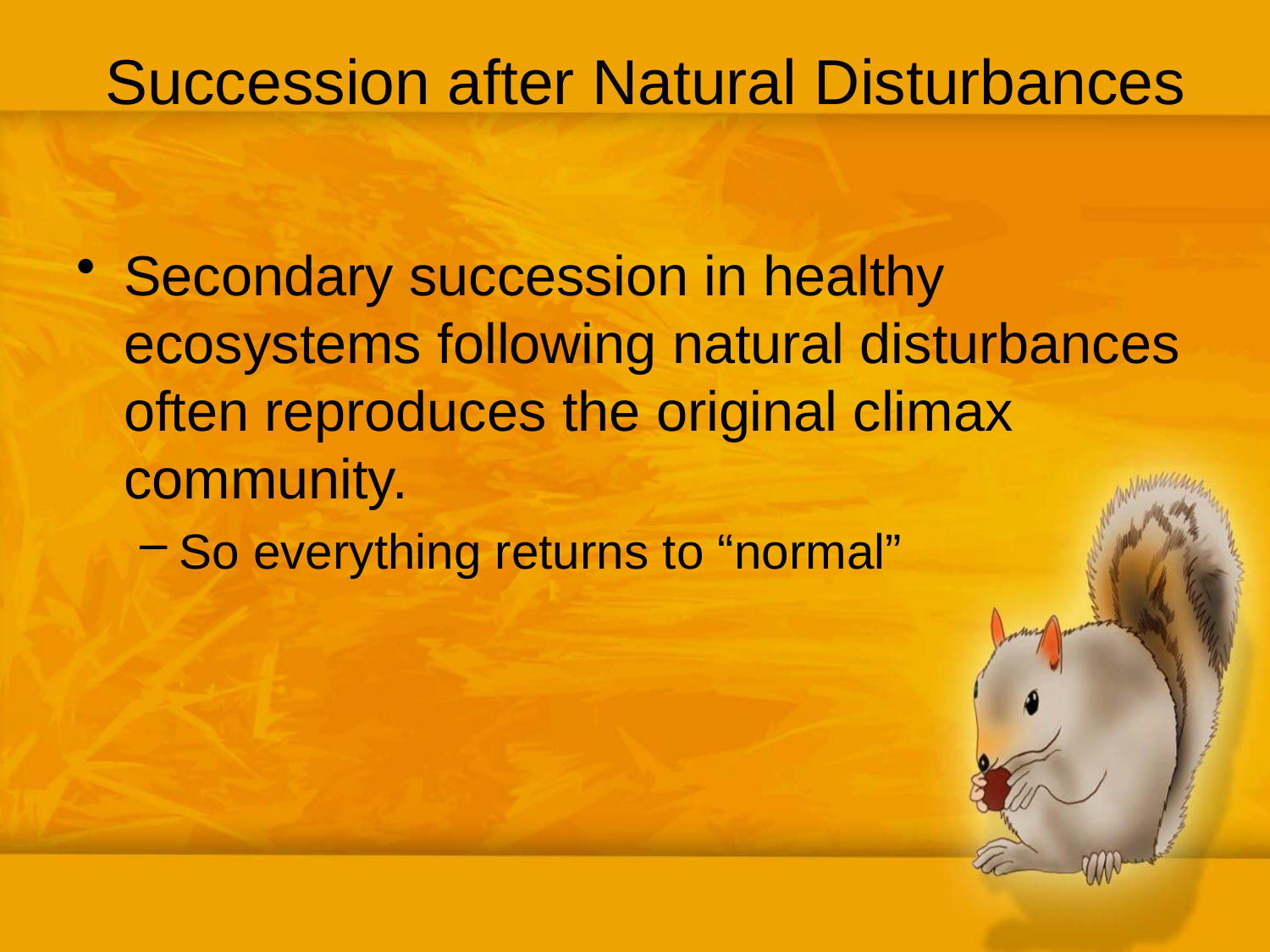

# Succession after Natural Disturbances
Secondary succession in healthy ecosystems following natural disturbances often reproduces the original climax community.
So everything returns to “normal”